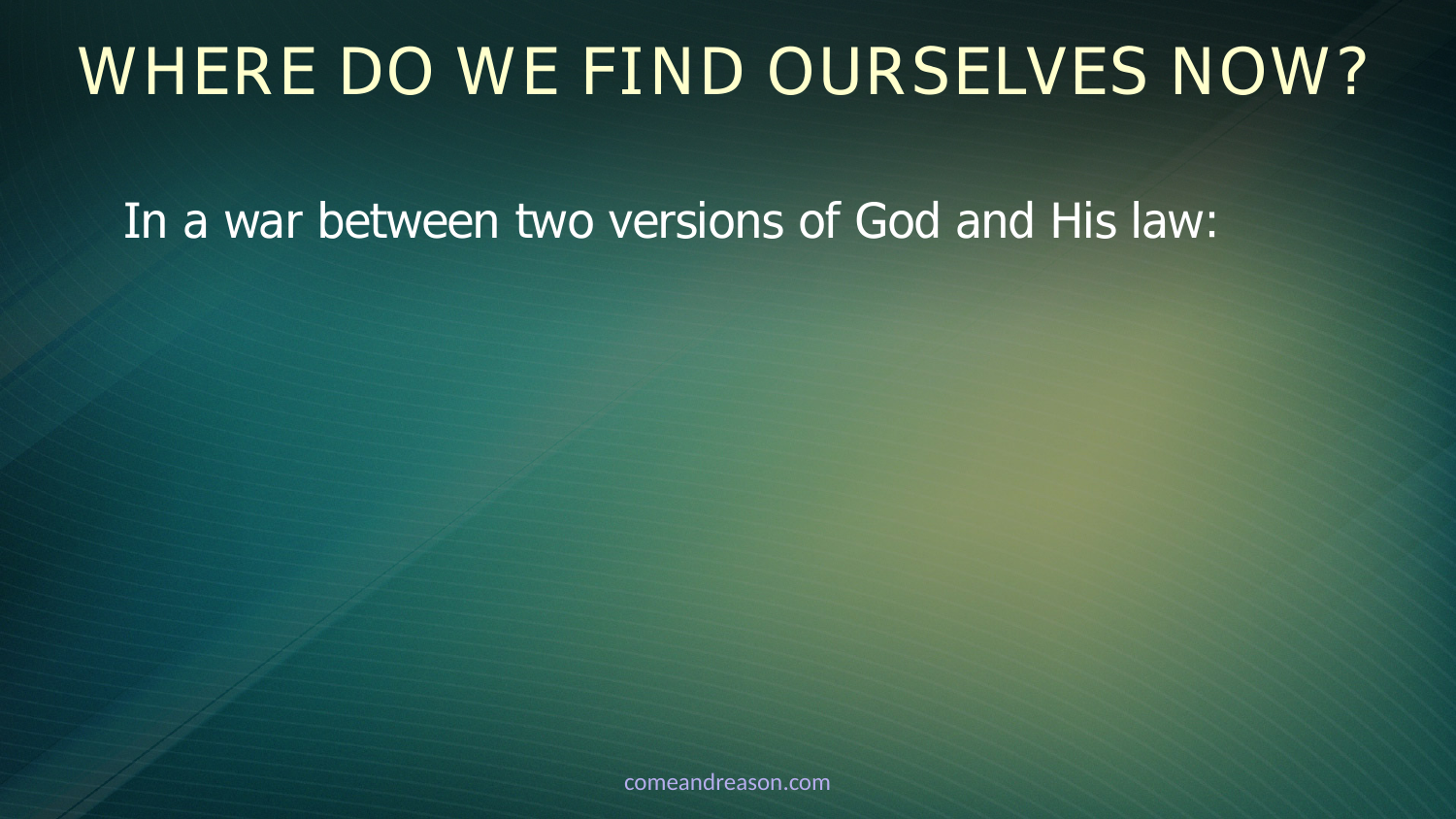

# Where Do We Find Ourselves Now?
In a war between two versions of God and His law:
comeandreason.com